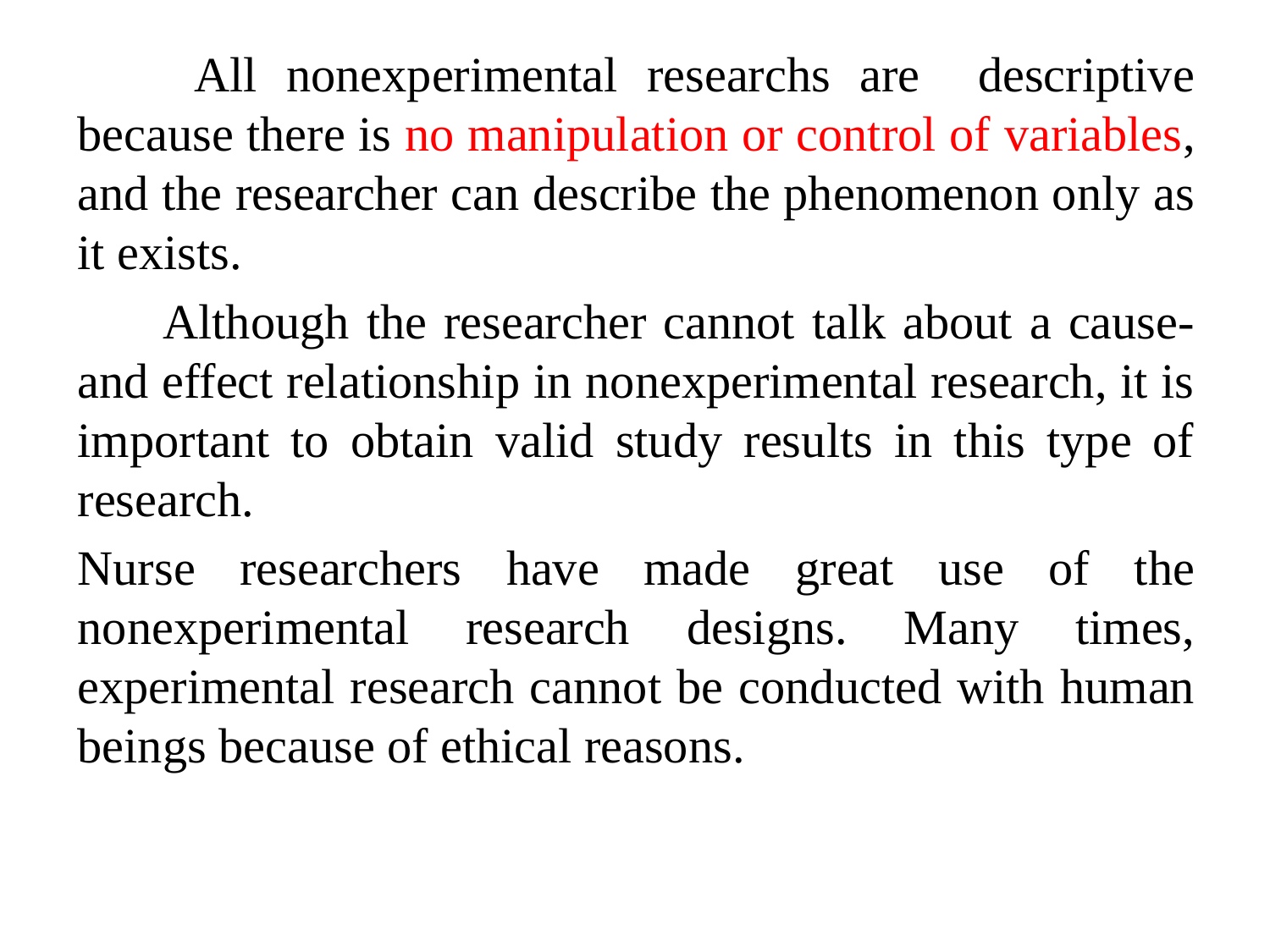

All nonexperimental researchs are  descriptive because there is no manipulation or control of variables, and the researcher can describe the phenomenon only as it exists.
     Although the researcher cannot talk about a cause-and effect relationship in nonexperimental research, it is important to obtain valid study results in this type of research.
Nurse researchers have made great use of the nonexperimental research designs. Many times, experimental research cannot be conducted with human beings because of ethical reasons.